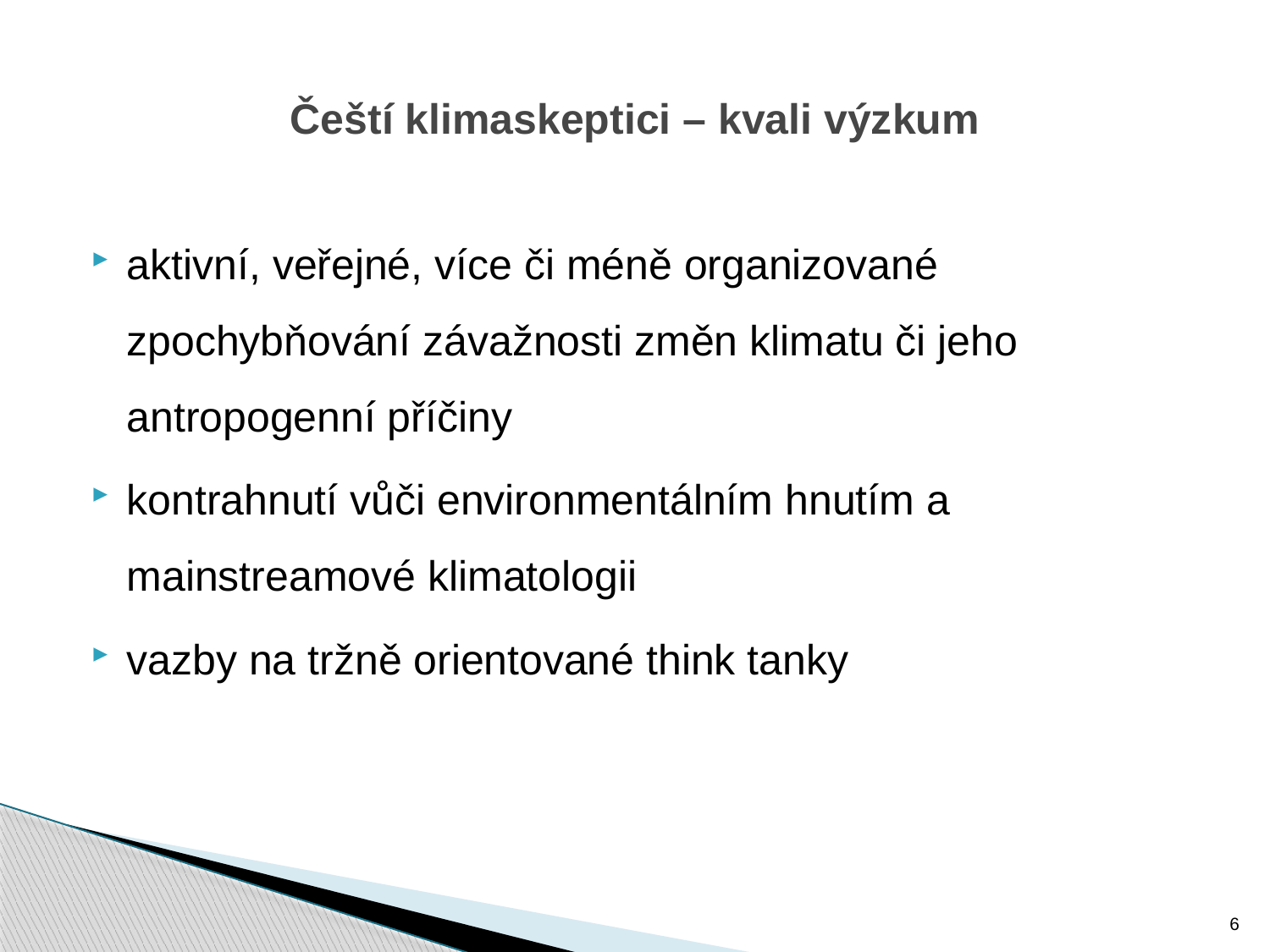

# Čeští klimaskeptici – kvali výzkum
aktivní, veřejné, více či méně organizované zpochybňování závažnosti změn klimatu či jeho antropogenní příčiny
kontrahnutí vůči environmentálním hnutím a mainstreamové klimatologii
vazby na tržně orientované think tanky

6